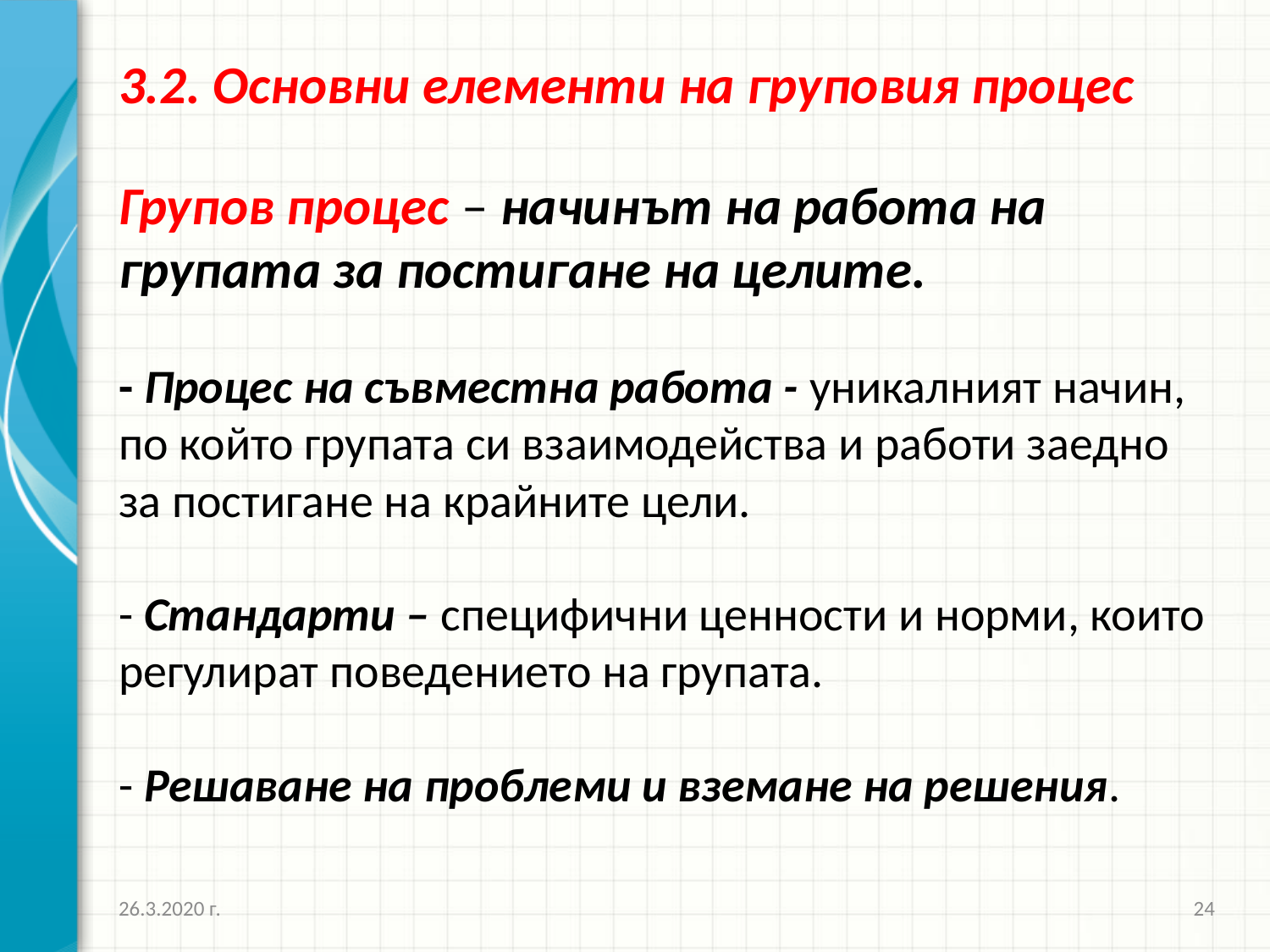

# 3.2. Основни елементи на груповия процес Групов процес – начинът на работа на групата за постигане на целите. - Процес на съвместна работа - уникалният начин, по който групата си взаимодейства и работи заедно за постигане на крайните цели. - Стандарти – специфични ценности и норми, които регулират поведението на групата. - Решаване на проблеми и вземане на решения.
26.3.2020 г.
24